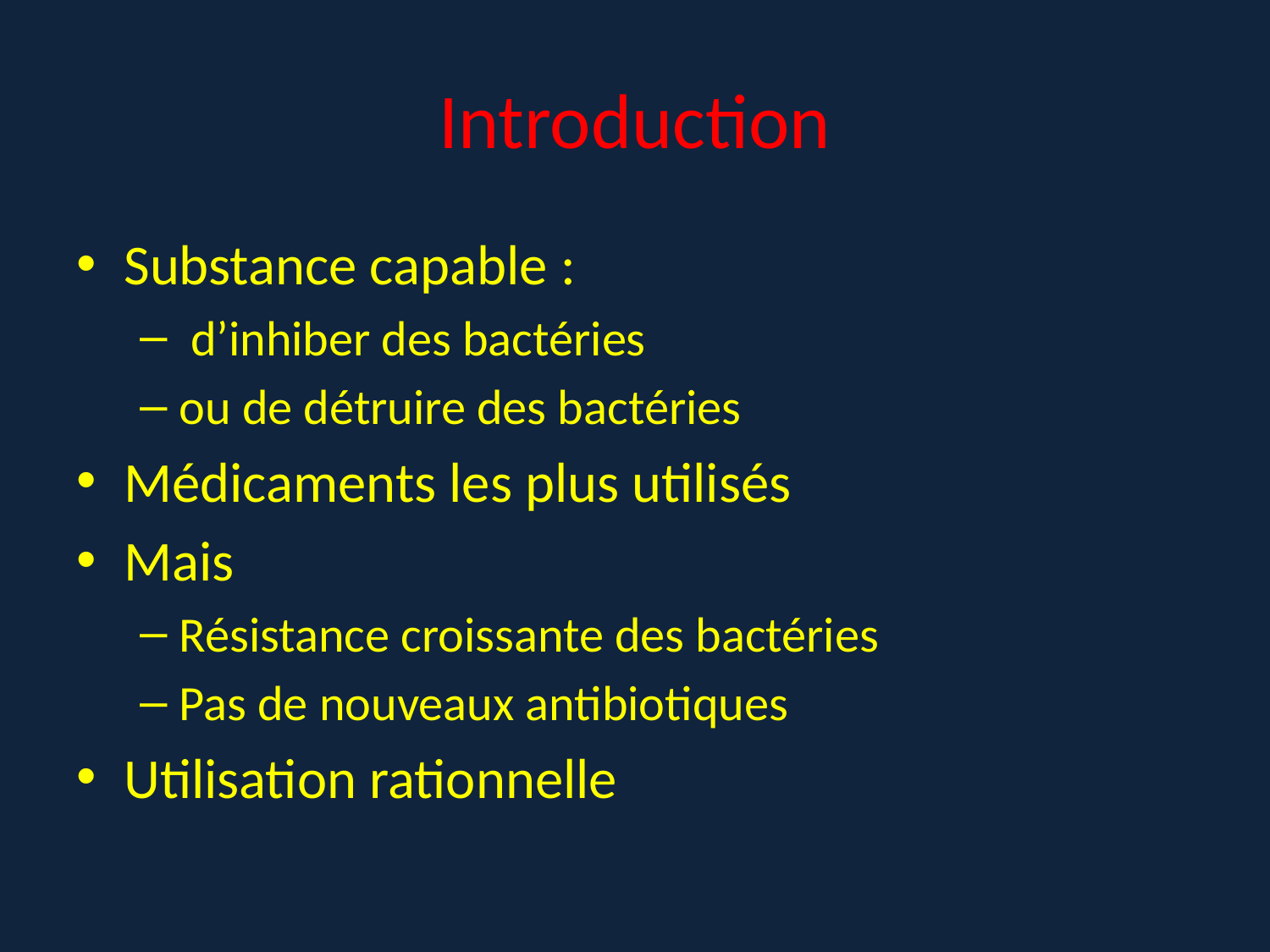

# Introduction
Substance capable :
 d’inhiber des bactéries
ou de détruire des bactéries
Médicaments les plus utilisés
Mais
Résistance croissante des bactéries
Pas de nouveaux antibiotiques
Utilisation rationnelle